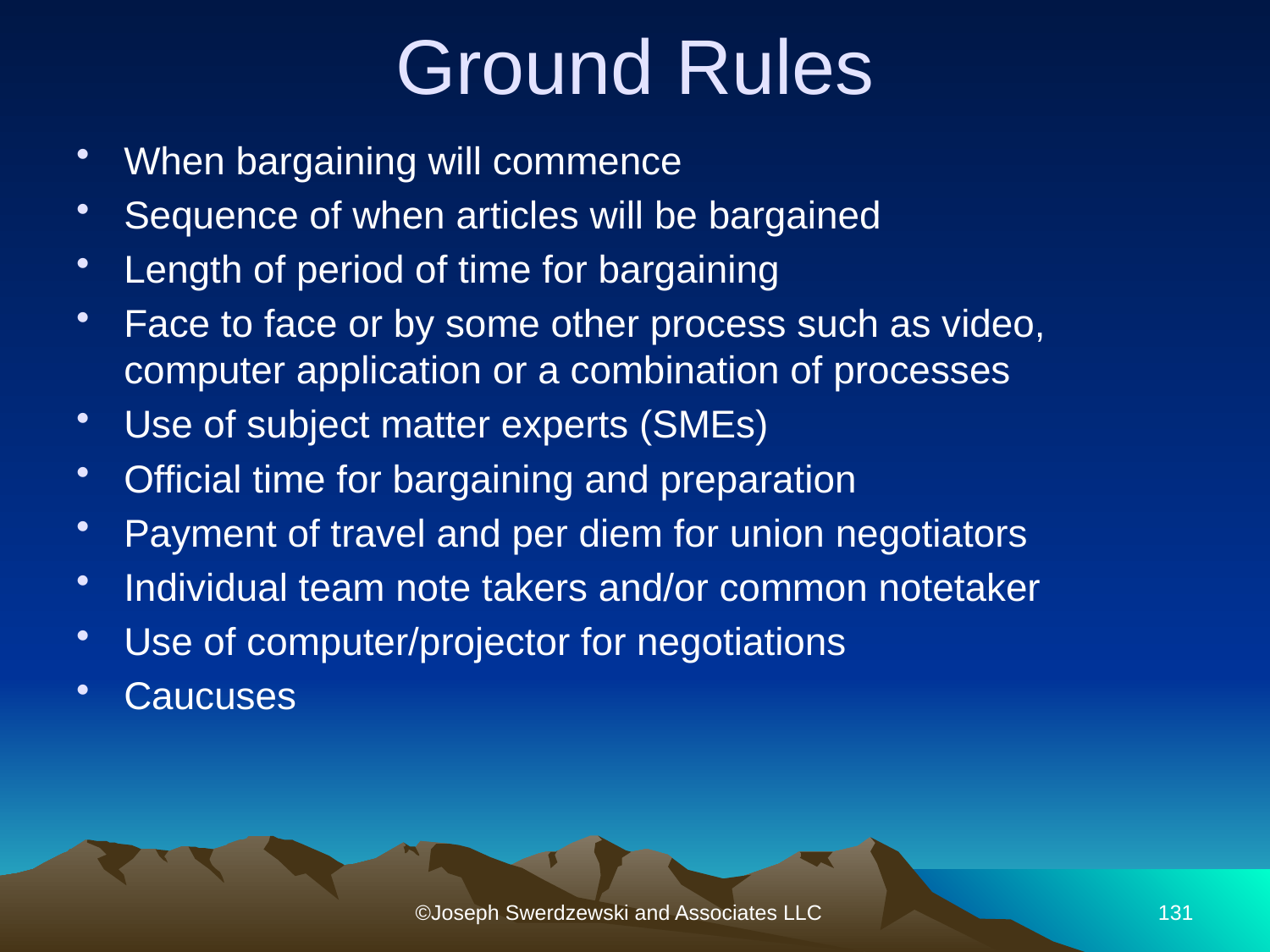

# Ground Rules
When bargaining will commence
Sequence of when articles will be bargained
Length of period of time for bargaining
Face to face or by some other process such as video, computer application or a combination of processes
Use of subject matter experts (SMEs)
Official time for bargaining and preparation
Payment of travel and per diem for union negotiators
Individual team note takers and/or common notetaker
Use of computer/projector for negotiations
Caucuses

©Joseph Swerdzewski and Associates LLC
131